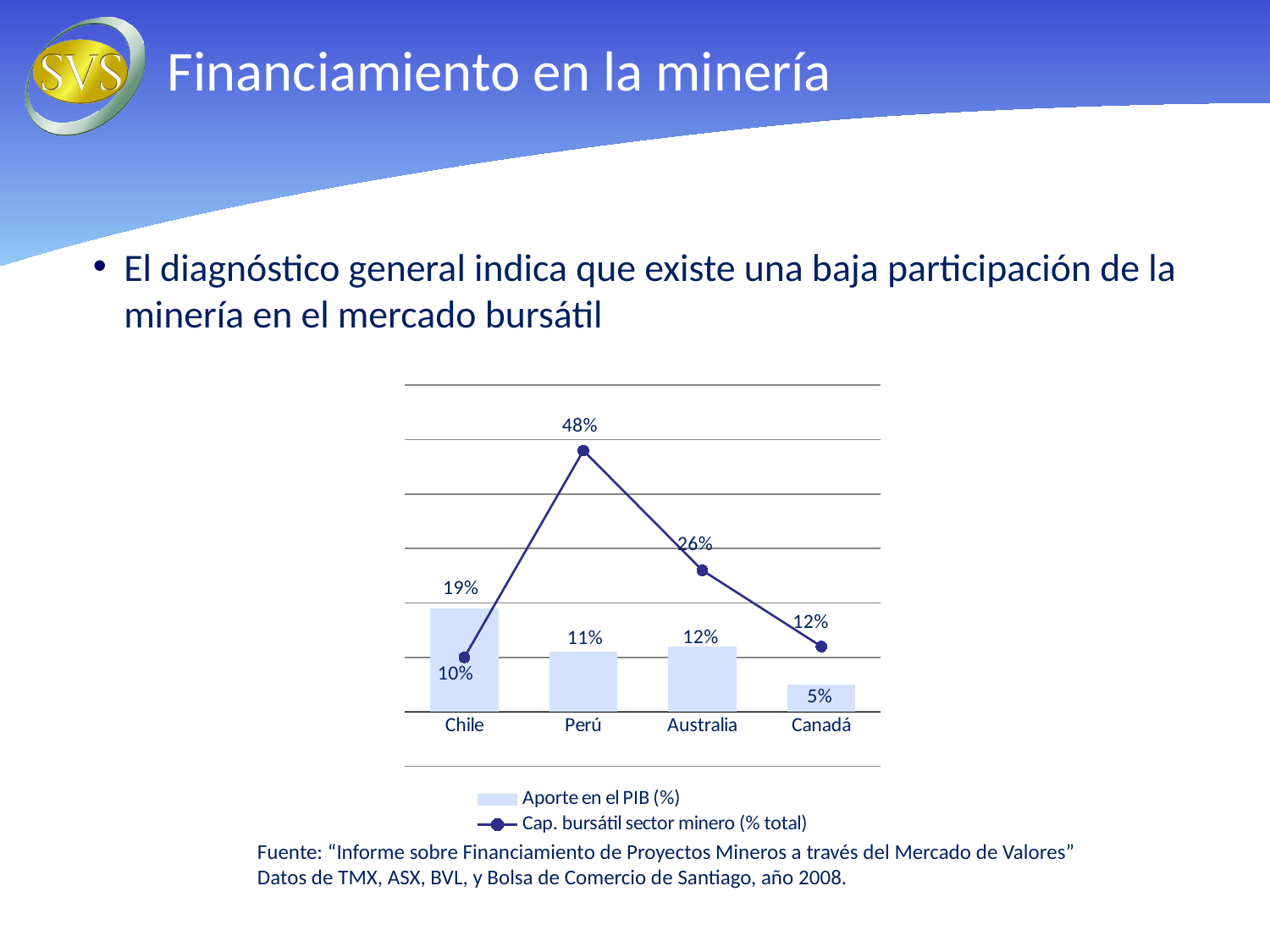

Financiamiento en la minería
El diagnóstico general indica que existe una baja participación de la minería en el mercado bursátil

### Chart

| Category | Aporte en el PIB (%) | Cap. bursátil sector minero (% total) |
|---|---|---|
| Chile | 0.19 | 0.1 |
| Perú | 0.11 | 0.48 |
| Australia | 0.12 | 0.26 |
| Canadá | 0.05 | 0.12 |
Fuente: “Informe sobre Financiamiento de Proyectos Mineros a través del Mercado de Valores”
Datos de TMX, ASX, BVL, y Bolsa de Comercio de Santiago, año 2008.